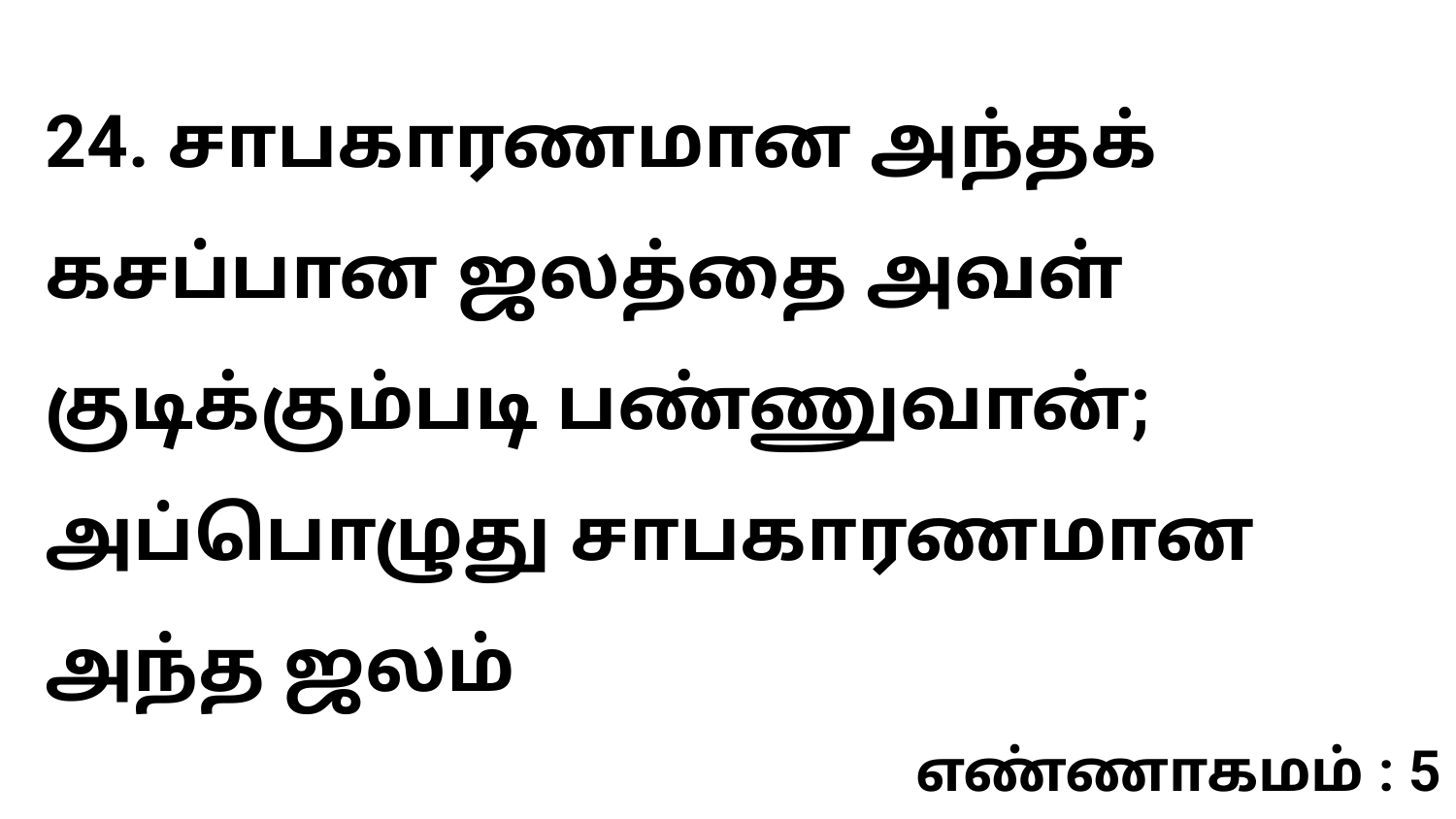

24. சாபகாரணமான அந்தக் கசப்பான ஜலத்தை அவள் குடிக்கும்படி பண்ணுவான்; அப்பொழுது சாபகாரணமான அந்த ஜலம்
எண்ணாகமம் : 5